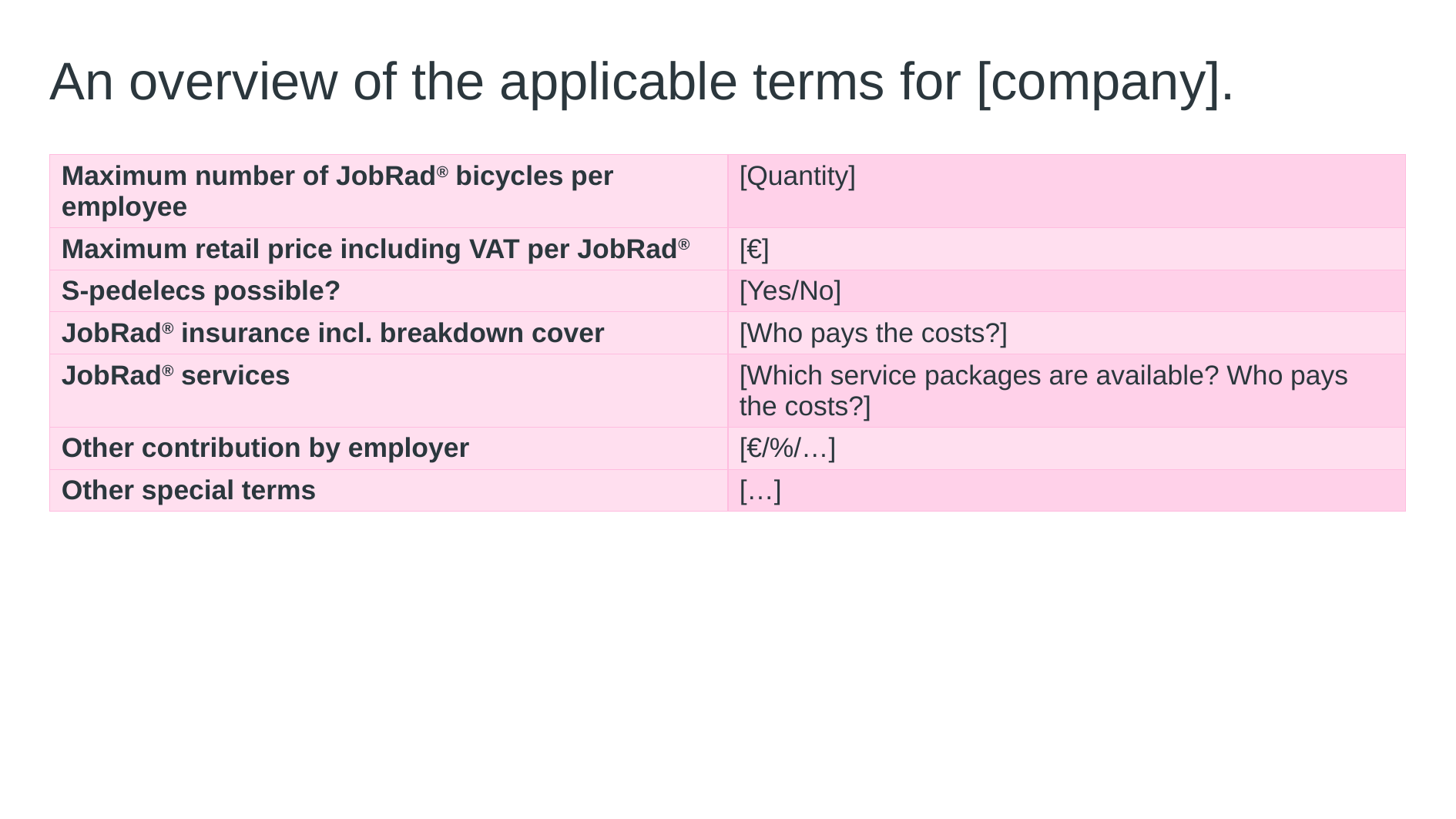

# An overview of the applicable terms for [company].
| Maximum number of JobRad® bicycles per employee | [Quantity] |
| --- | --- |
| Maximum retail price including VAT per JobRad® | [€] |
| S-pedelecs possible? | [Yes/No] |
| JobRad® insurance incl. breakdown cover | [Who pays the costs?] |
| JobRad® services | [Which service packages are available? Who pays the costs?] |
| Other contribution by employer | [€/%/…] |
| Other special terms | […] |